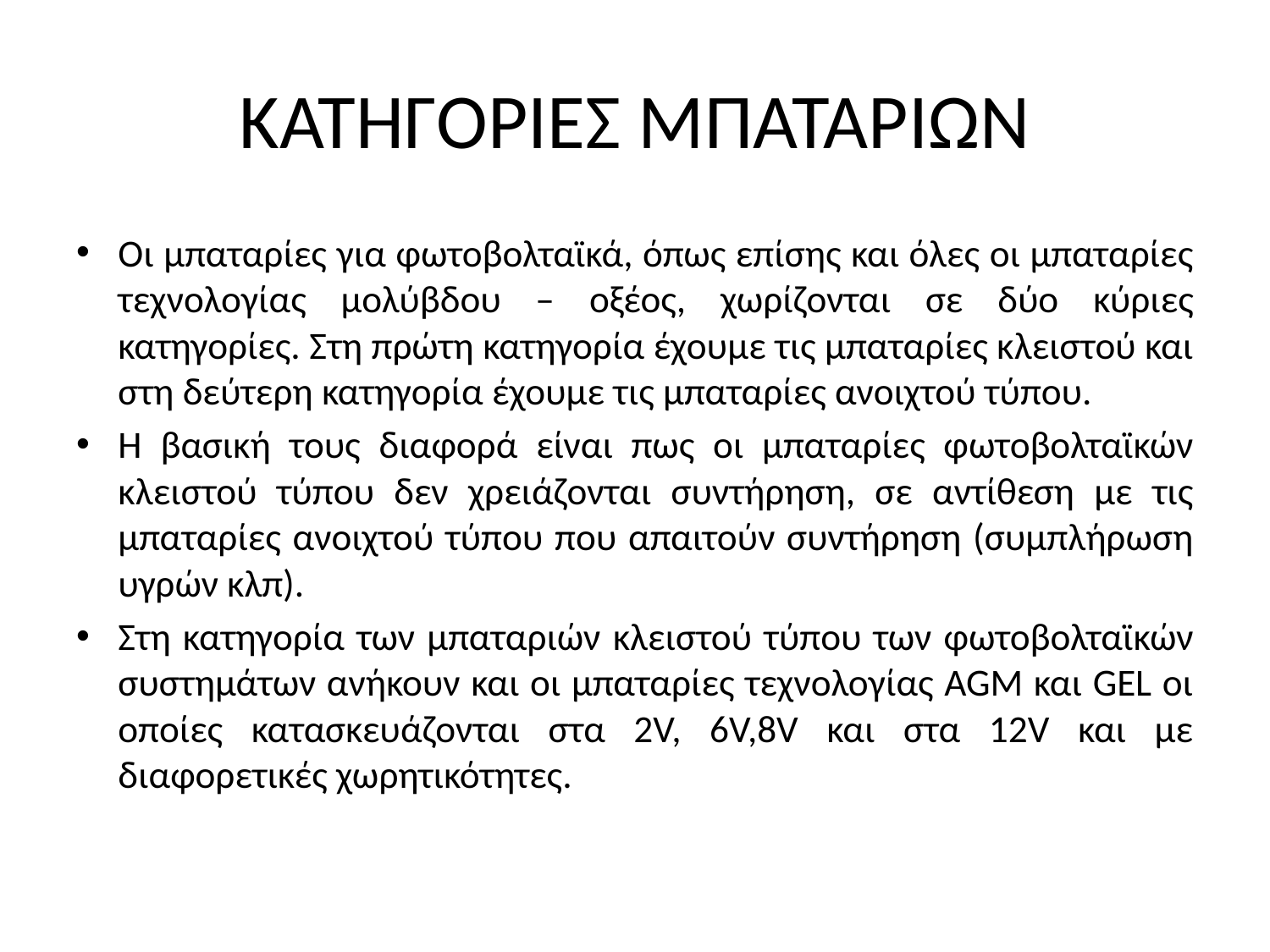

# ΚΑΤΗΓΟΡΙΕΣ ΜΠΑΤΑΡΙΩΝ
Οι μπαταρίες για φωτοβολταϊκά, όπως επίσης και όλες οι μπαταρίες τεχνολογίας μολύβδου – οξέος, χωρίζονται σε δύο κύριες κατηγορίες. Στη πρώτη κατηγορία έχουμε τις μπαταρίες κλειστού και στη δεύτερη κατηγορία έχουμε τις μπαταρίες ανοιχτού τύπου.
Η βασική τους διαφορά είναι πως οι μπαταρίες φωτοβολταϊκών κλειστού τύπου δεν χρειάζονται συντήρηση, σε αντίθεση με τις μπαταρίες ανοιχτού τύπου που απαιτούν συντήρηση (συμπλήρωση υγρών κλπ).
Στη κατηγορία των μπαταριών κλειστού τύπου των φωτοβολταϊκών συστημάτων ανήκουν και οι μπαταρίες τεχνολογίας AGM και GEL οι οποίες κατασκευάζονται στα 2V, 6V,8V και στα 12V και με διαφορετικές χωρητικότητες.